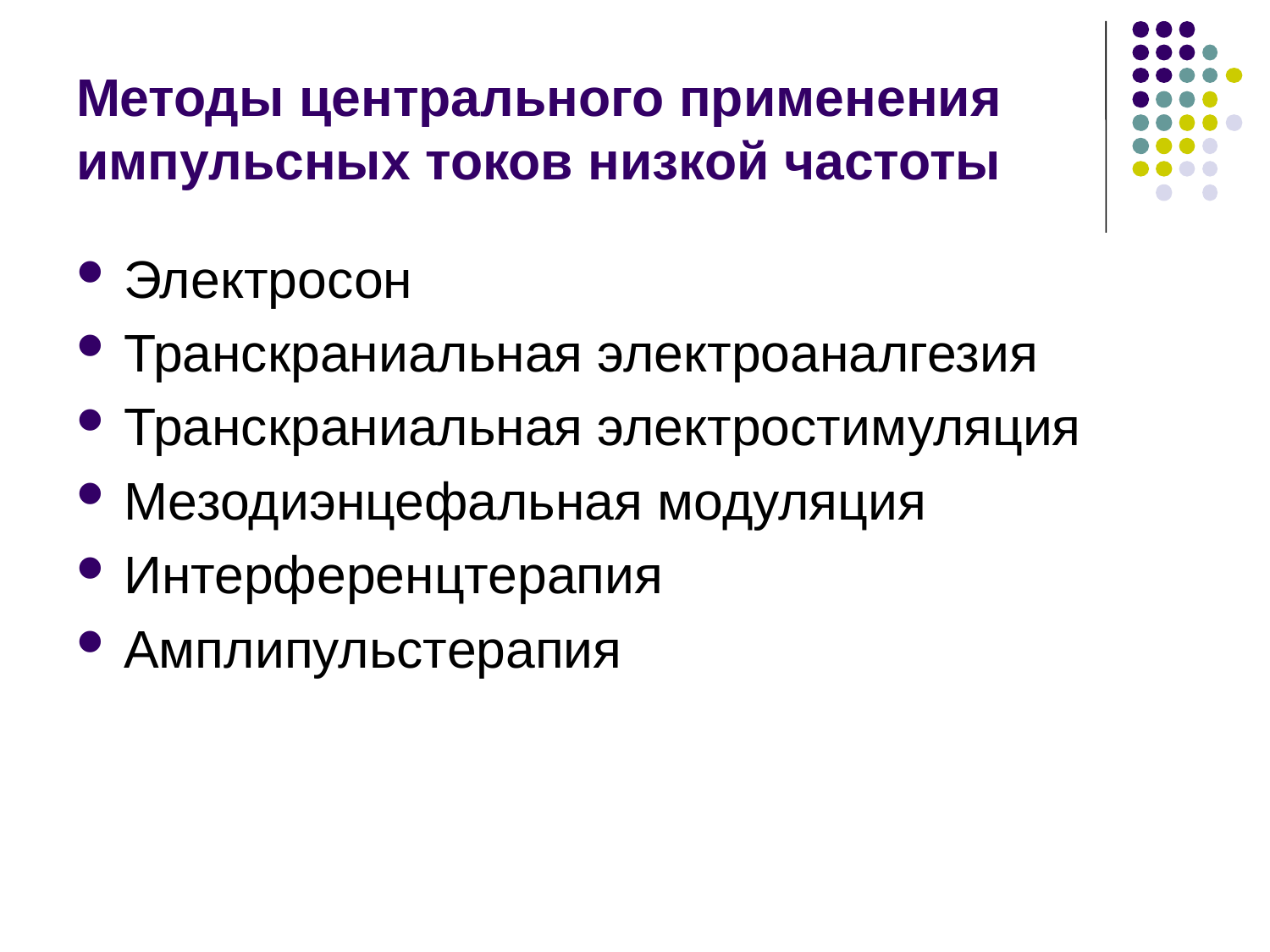

# Методы центрального применения импульсных токов низкой частоты
Электросон
Транскраниальная электроаналгезия
Транскраниальная электростимуляция
Мезодиэнцефальная модуляция
Интерференцтерапия
Амплипульстерапия